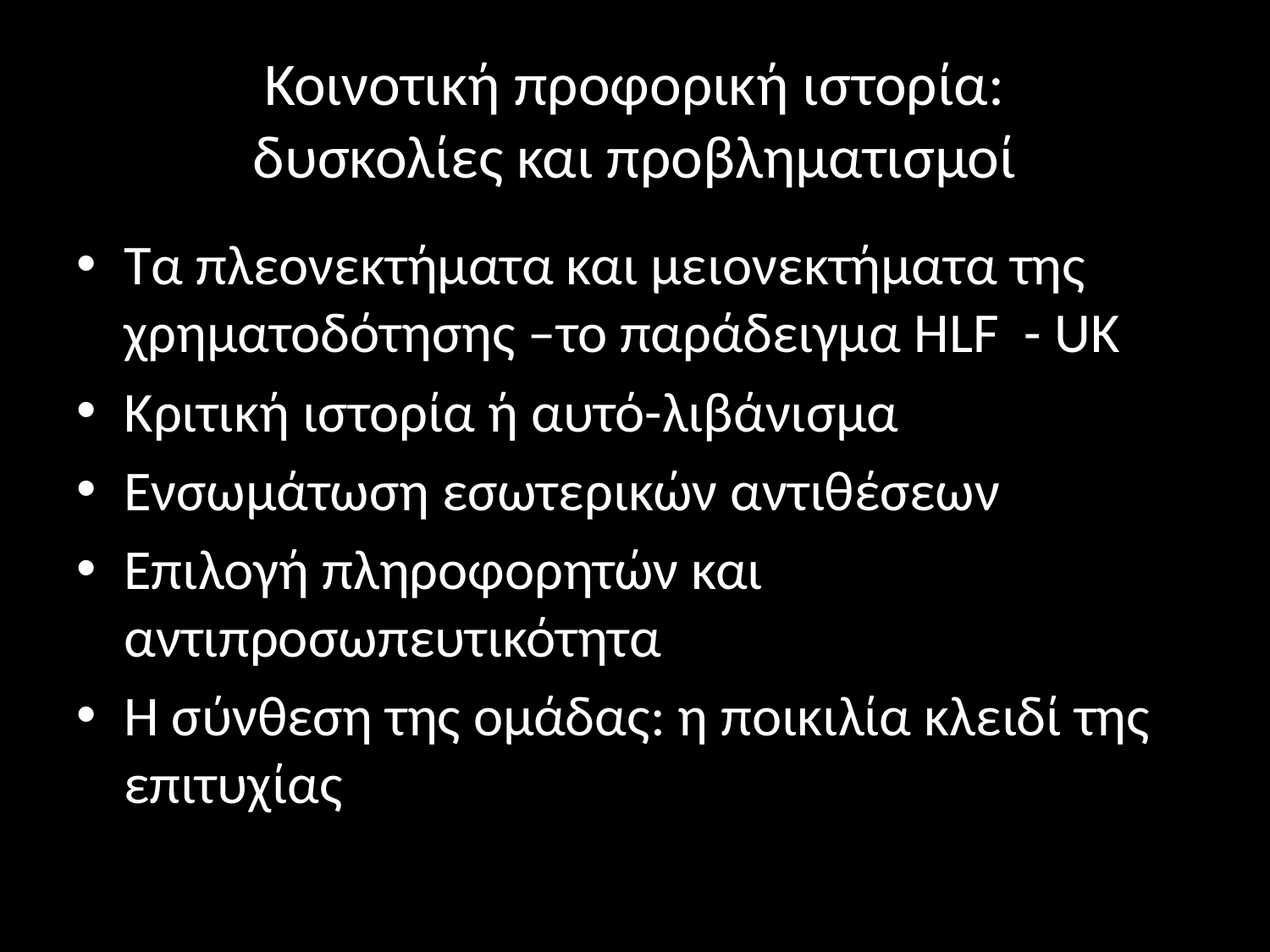

# Κοινοτική προφορική ιστορία: δυσκολίες και προβληματισμοί
Τα πλεονεκτήματα και μειονεκτήματα της χρηματοδότησης –το παράδειγμα HLF  - UK
Κριτική ιστορία ή αυτό-λιβάνισμα
Ενσωμάτωση εσωτερικών αντιθέσεων
Επιλογή πληροφορητών και αντιπροσωπευτικότητα
Η σύνθεση της ομάδας: η ποικιλία κλειδί της επιτυχίας